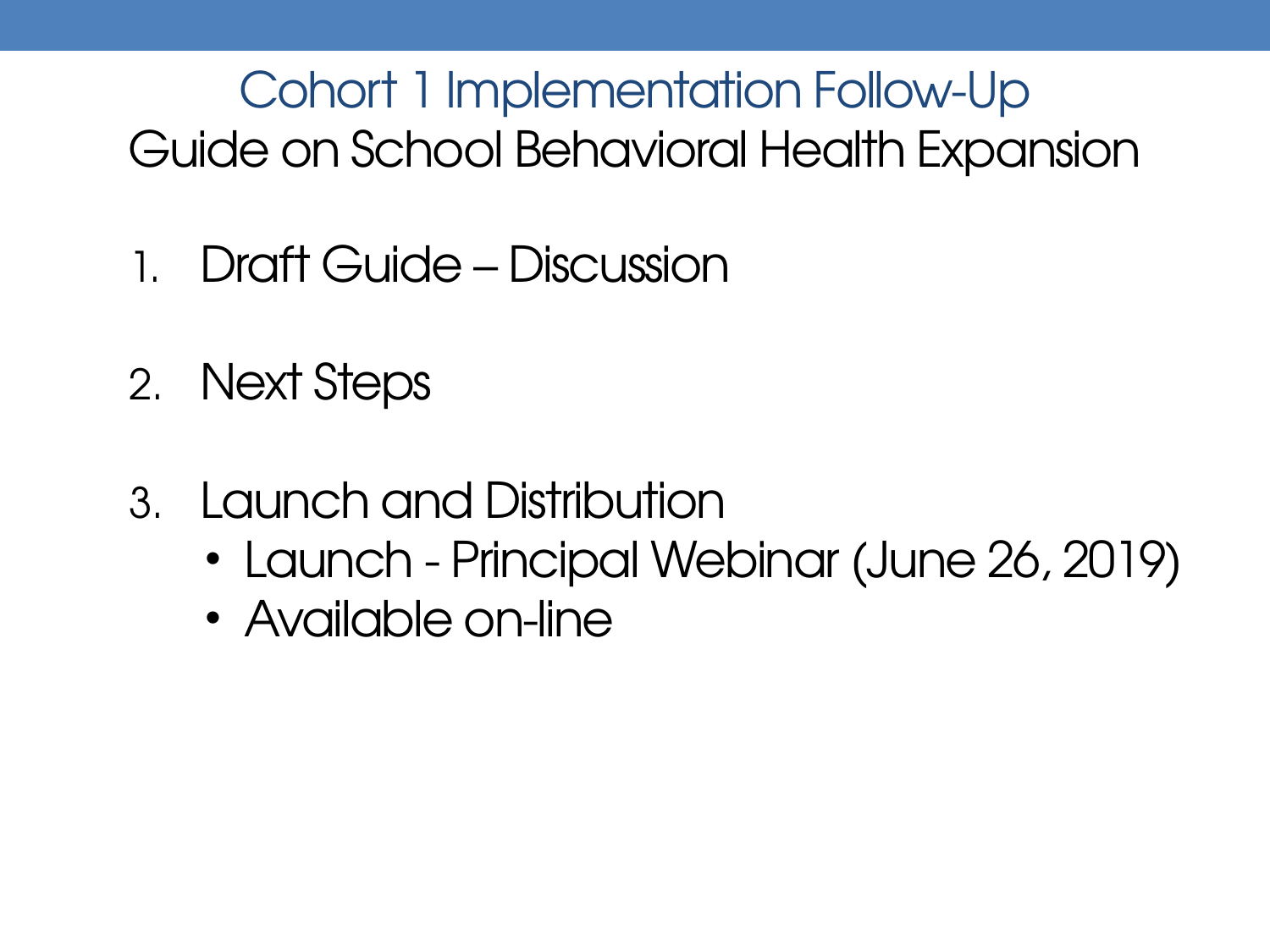

# Cohort 1 Implementation Follow-Up Guide on School Behavioral Health Expansion

Draft Guide – Discussion

Next Steps

Launch and Distribution
 Launch - Principal Webinar (June 26, 2019)
 Available on-line